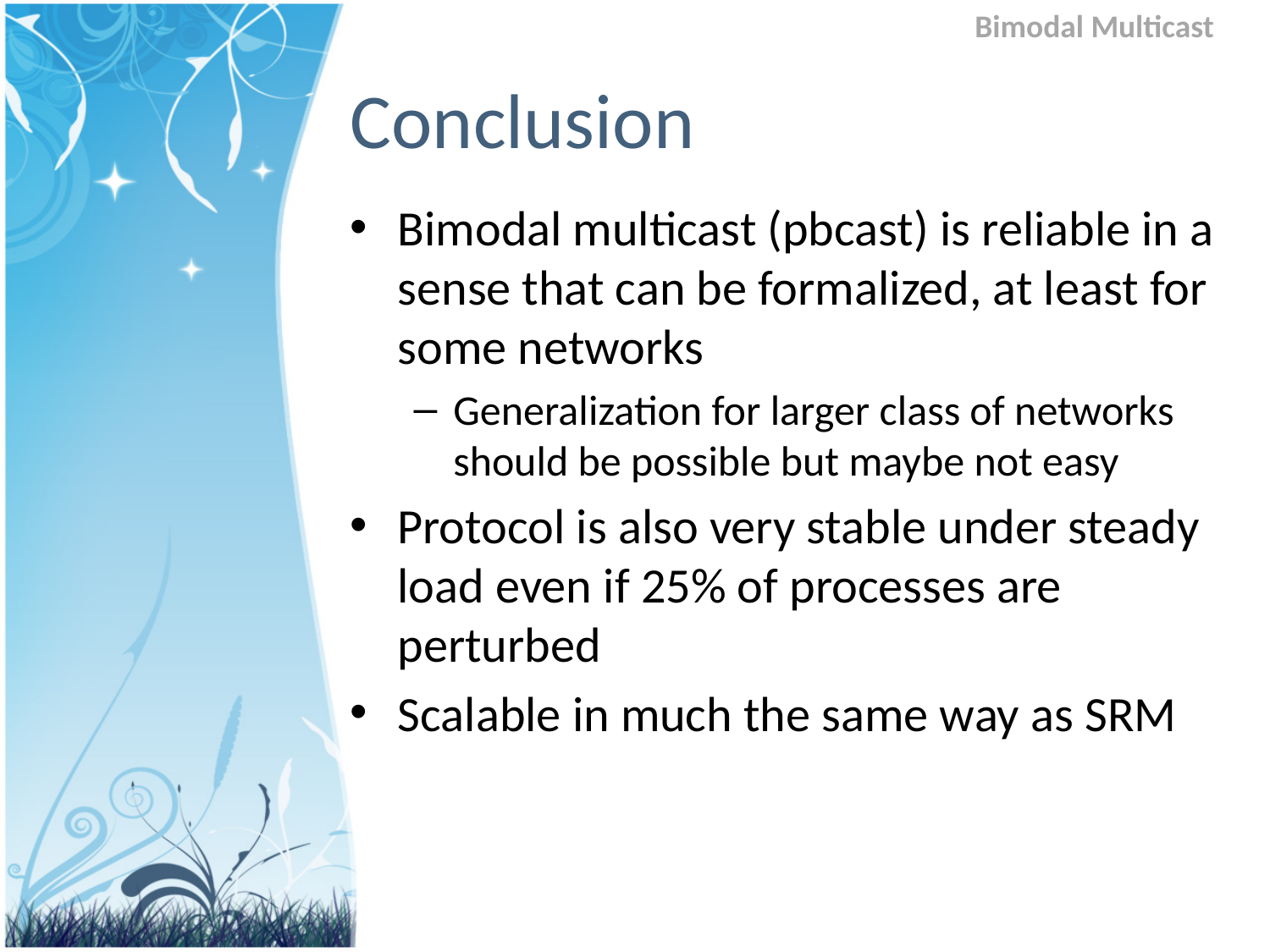

Bimodal Multicast
# Conclusion
Bimodal multicast (pbcast) is reliable in a sense that can be formalized, at least for some networks
Generalization for larger class of networks should be possible but maybe not easy
Protocol is also very stable under steady load even if 25% of processes are perturbed
Scalable in much the same way as SRM